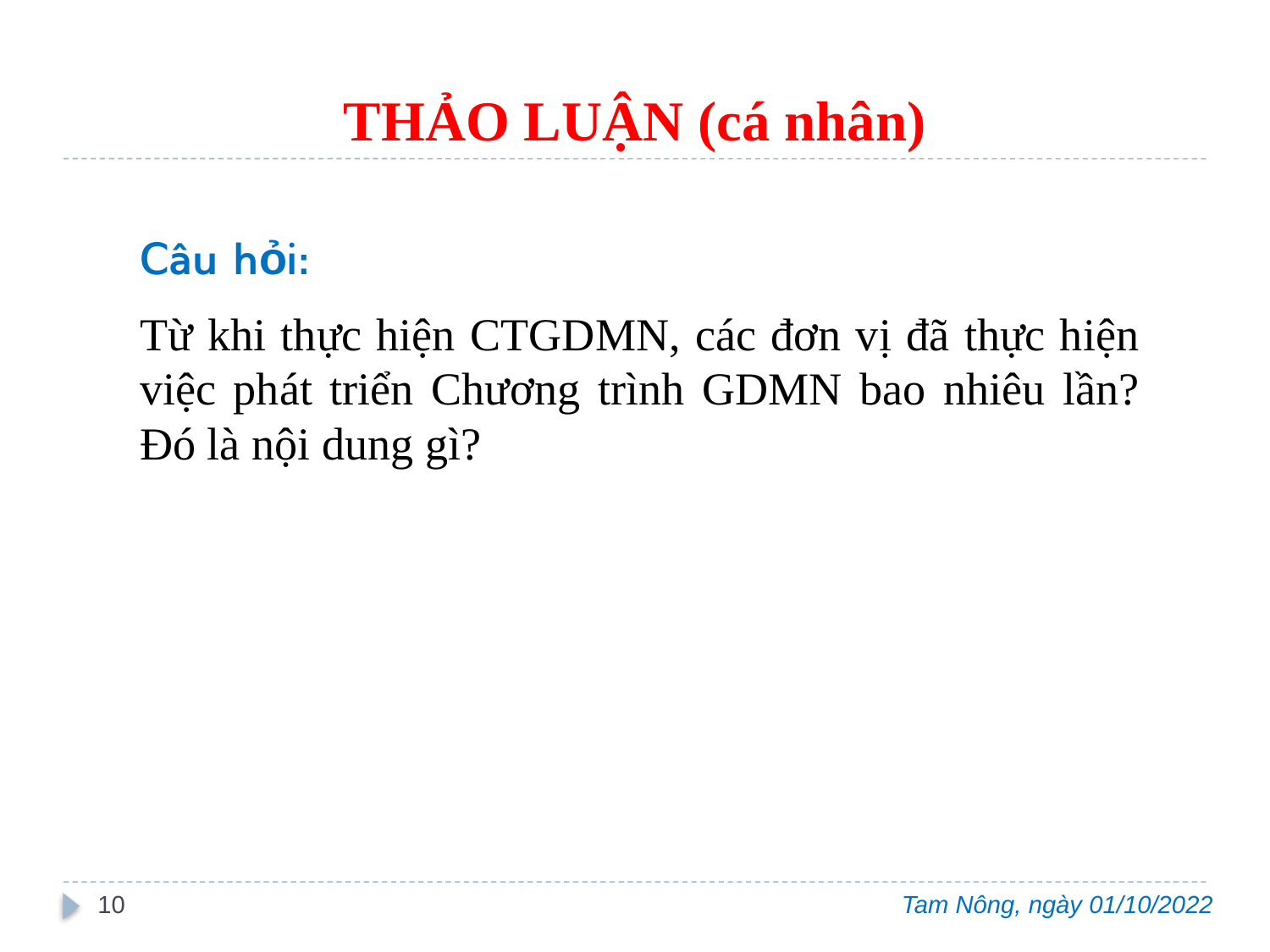

# THẢO LUẬN (cá nhân)
Câu hỏi:
Từ khi thực hiện CTGDMN, các đơn vị đã thực hiện việc phát triển Chương trình GDMN bao nhiêu lần? Đó là nội dung gì?
10
Tam Nông, ngày 01/10/2022